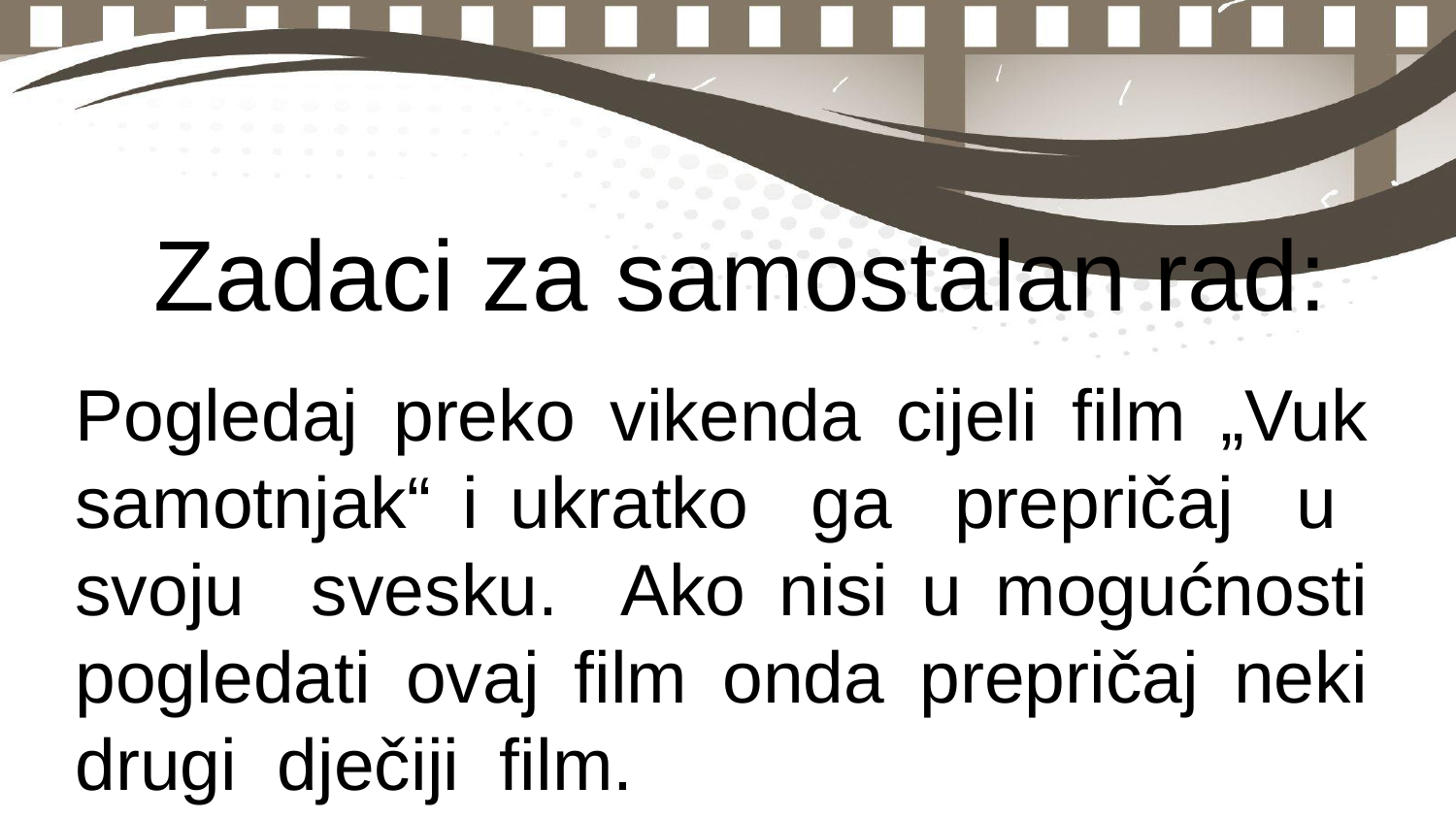

# Zadaci za samostalan rad:
Pogledaj preko vikenda cijeli film „Vuk samotnjak“ i ukratko  ga  prepričaj  u  svoju  svesku.  Ako nisi u mogućnosti pogledati ovaj film onda prepričaj neki drugi  dječiji  film.